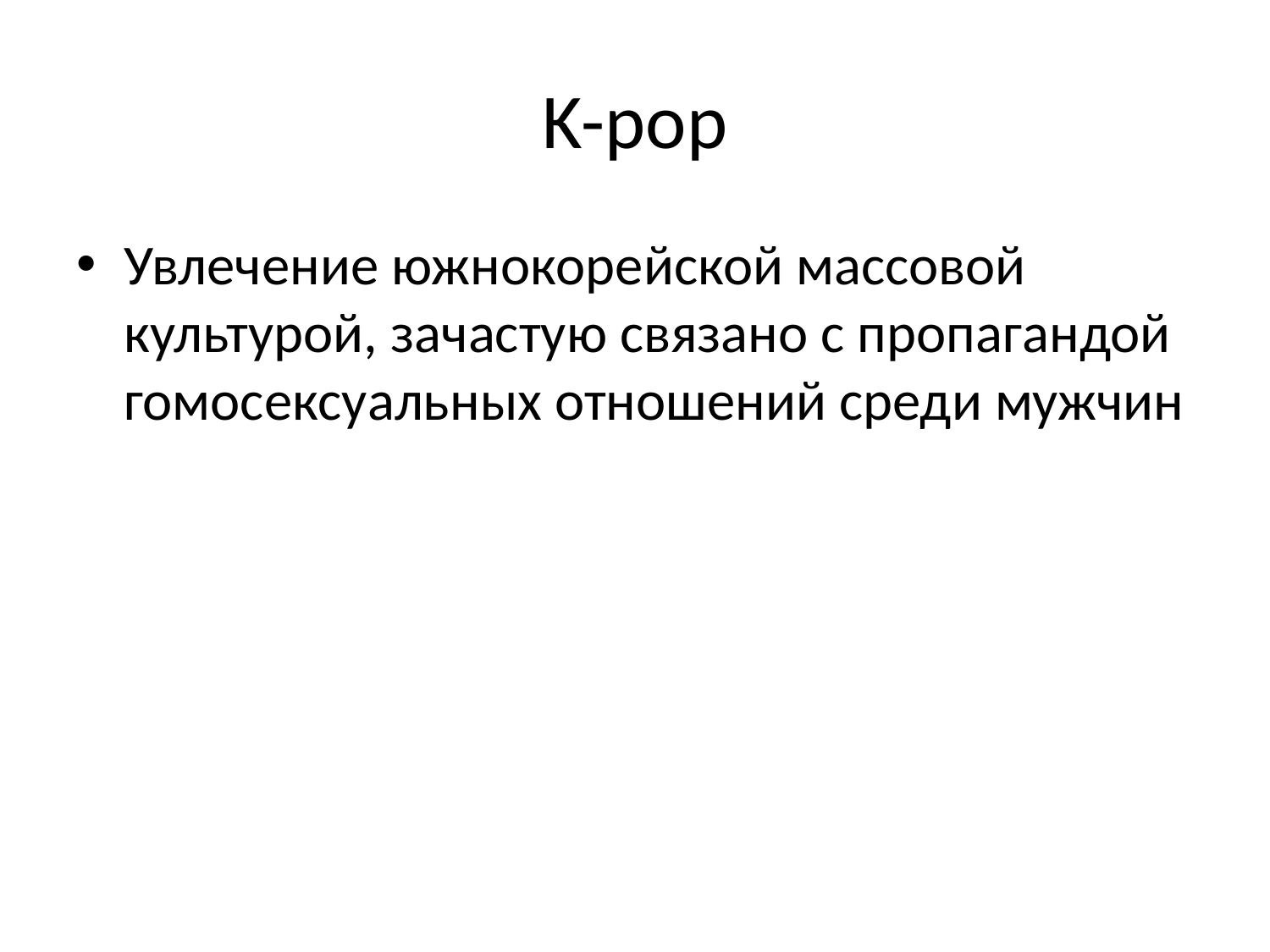

# K-pop
Увлечение южнокорейской массовой культурой, зачастую связано с пропагандой гомосексуальных отношений среди мужчин